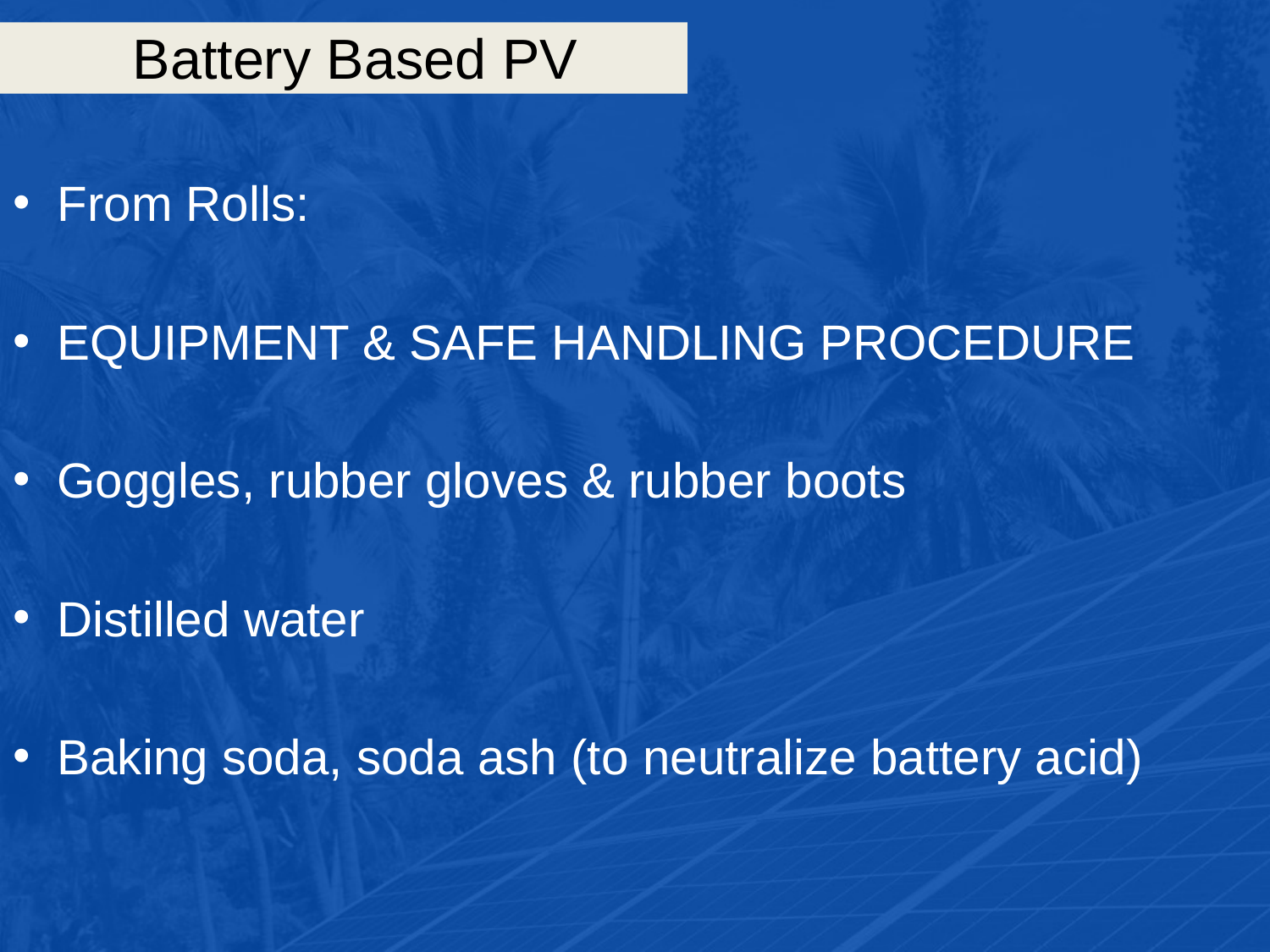

# Battery Based PV
From Rolls:

EQUIPMENT & SAFE HANDLING PROCEDURE

Goggles, rubber gloves & rubber boots

Distilled water

Baking soda, soda ash (to neutralize battery acid)